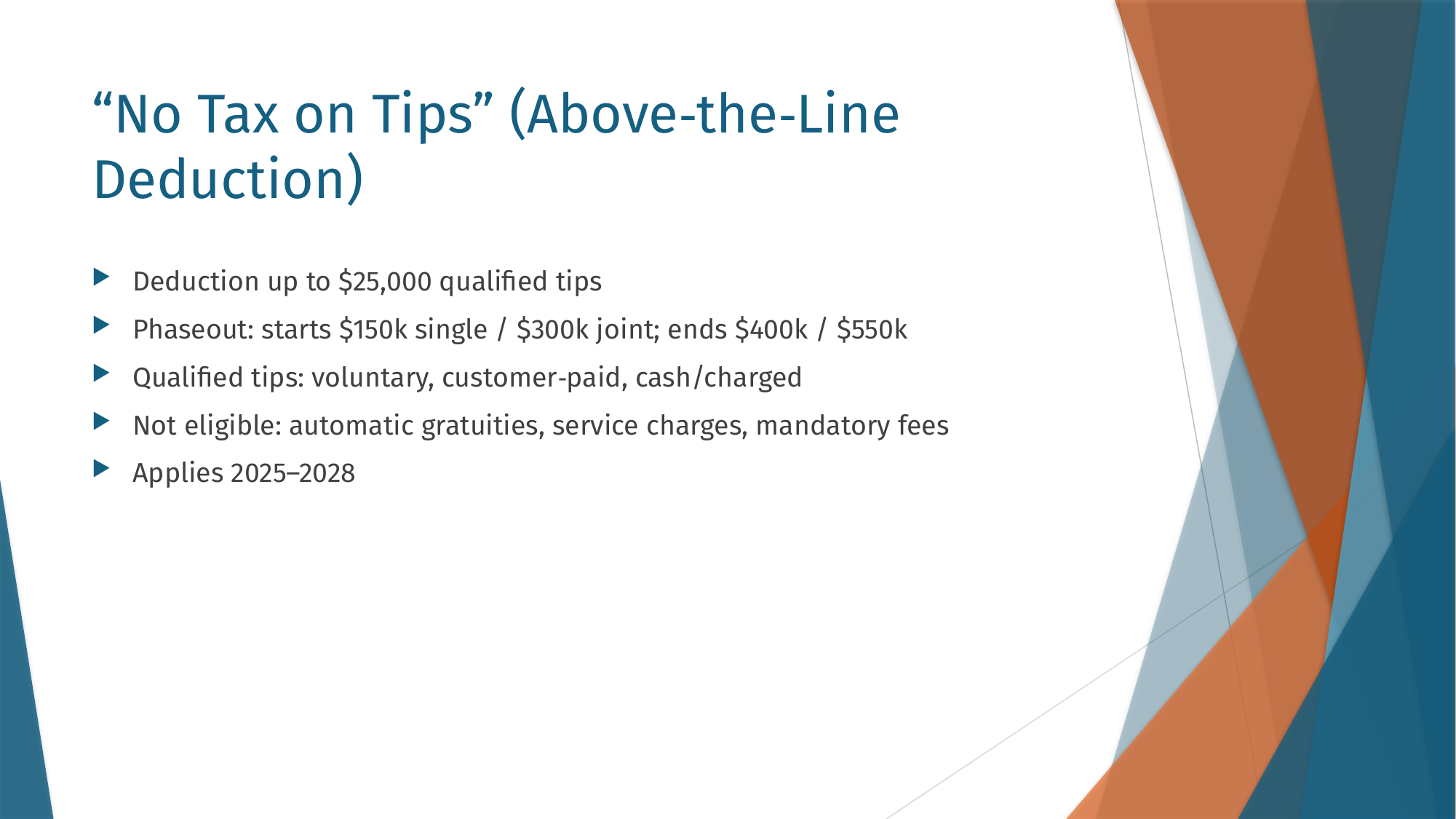

# “No Tax on Tips” (Above‑the‑Line Deduction)
Deduction up to $25,000 qualified tips
Phaseout: starts $150k single / $300k joint; ends $400k / $550k
Qualified tips: voluntary, customer‑paid, cash/charged
Not eligible: automatic gratuities, service charges, mandatory fees
Applies 2025–2028